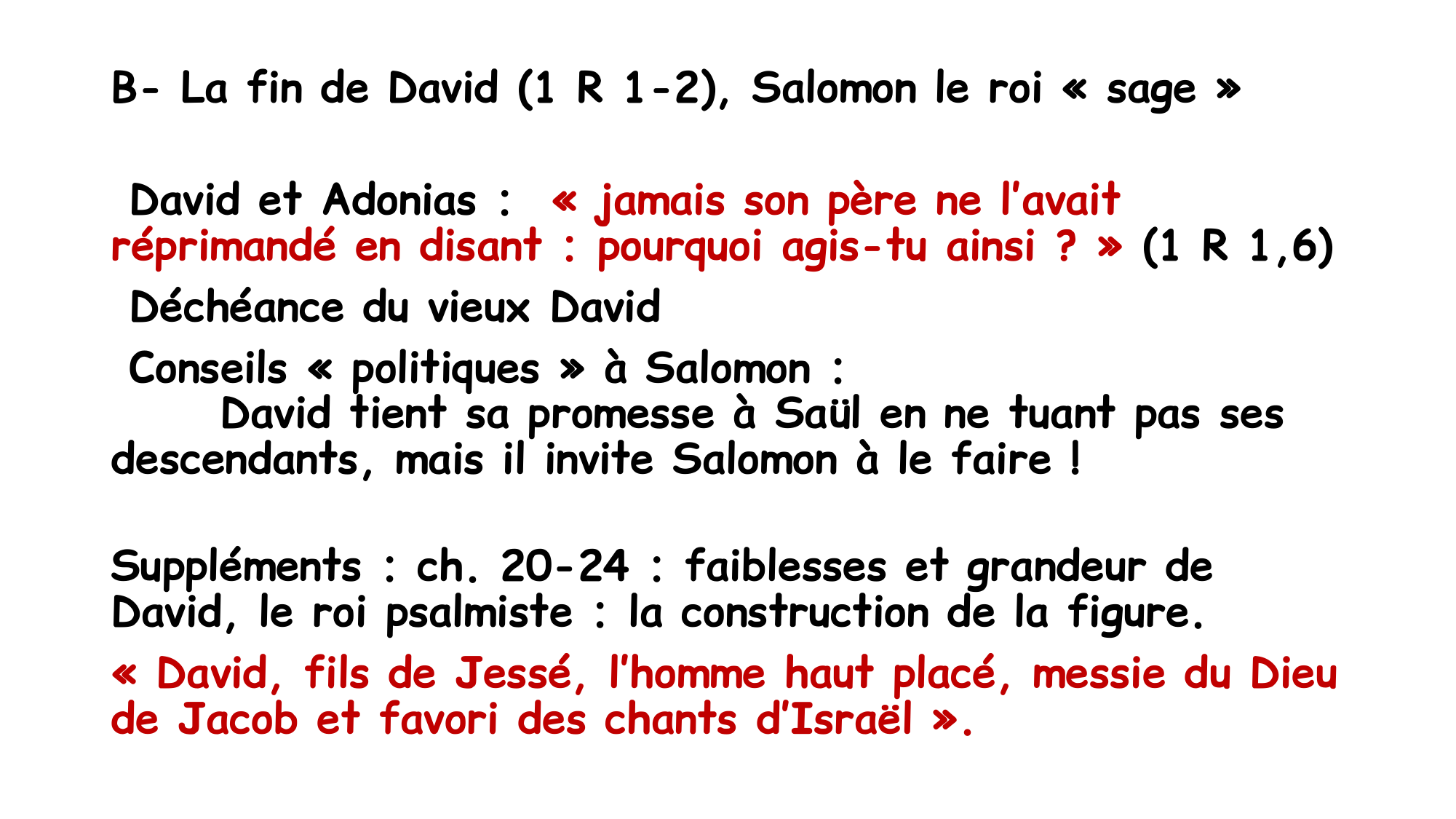

B- La fin de David (1 R 1-2), Salomon le roi « sage »
 David et Adonias :  « jamais son père ne l’avait réprimandé en disant : pourquoi agis-tu ainsi ? » (1 R 1,6)
 Déchéance du vieux David
 Conseils « politiques » à Salomon :
	David tient sa promesse à Saül en ne tuant pas ses descendants, mais il invite Salomon à le faire !
Suppléments : ch. 20-24 : faiblesses et grandeur de David, le roi psalmiste : la construction de la figure.
« David, fils de Jessé, l’homme haut placé, messie du Dieu de Jacob et favori des chants d’Israël ».